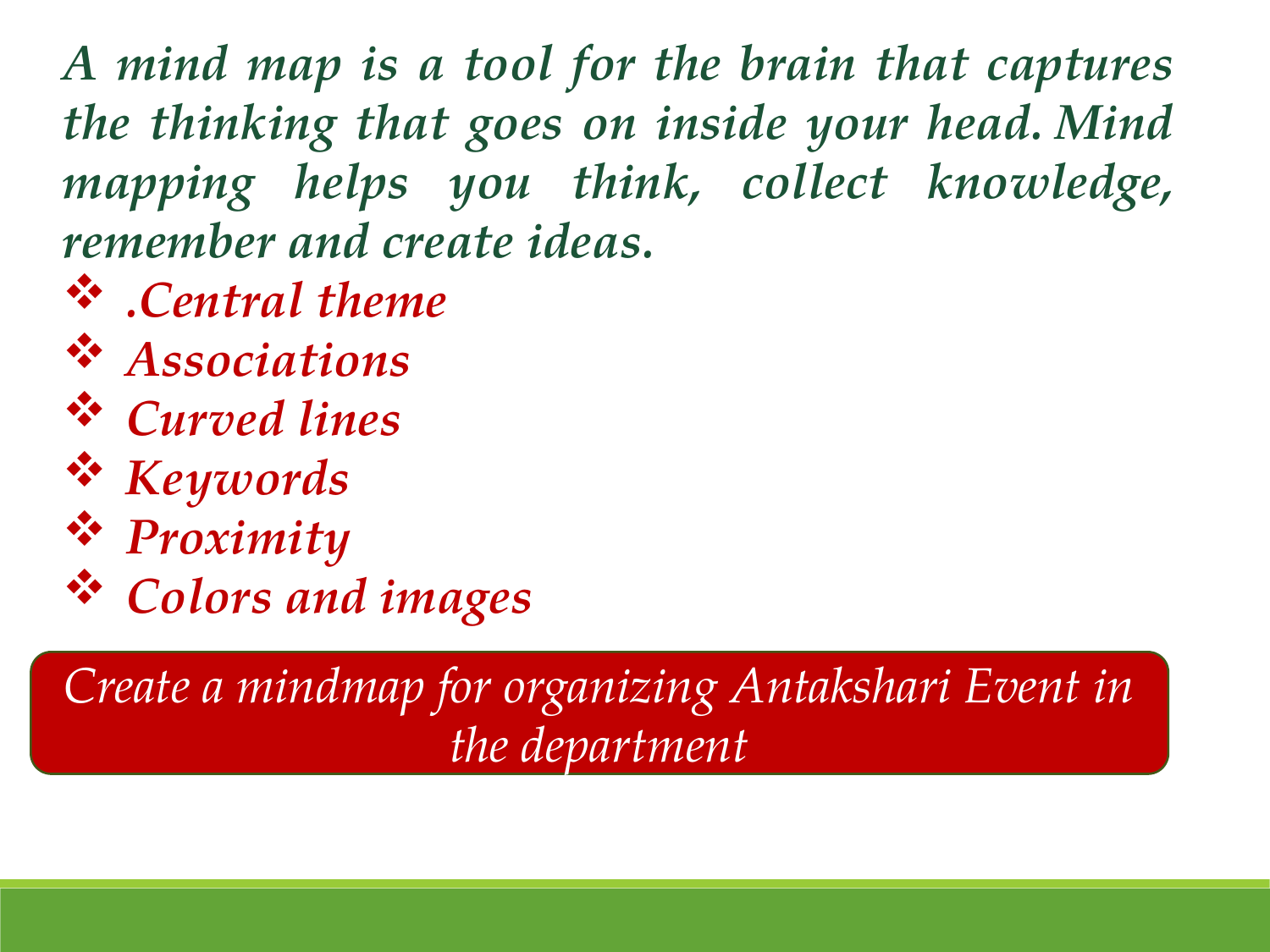

A mind map is a tool for the brain that captures the thinking that goes on inside your head. Mind mapping helps you think, collect knowledge, remember and create ideas.
.Central theme
Associations
Curved lines
Keywords
Proximity
Colors and images
Create a mindmap for organizing Antakshari Event in the department